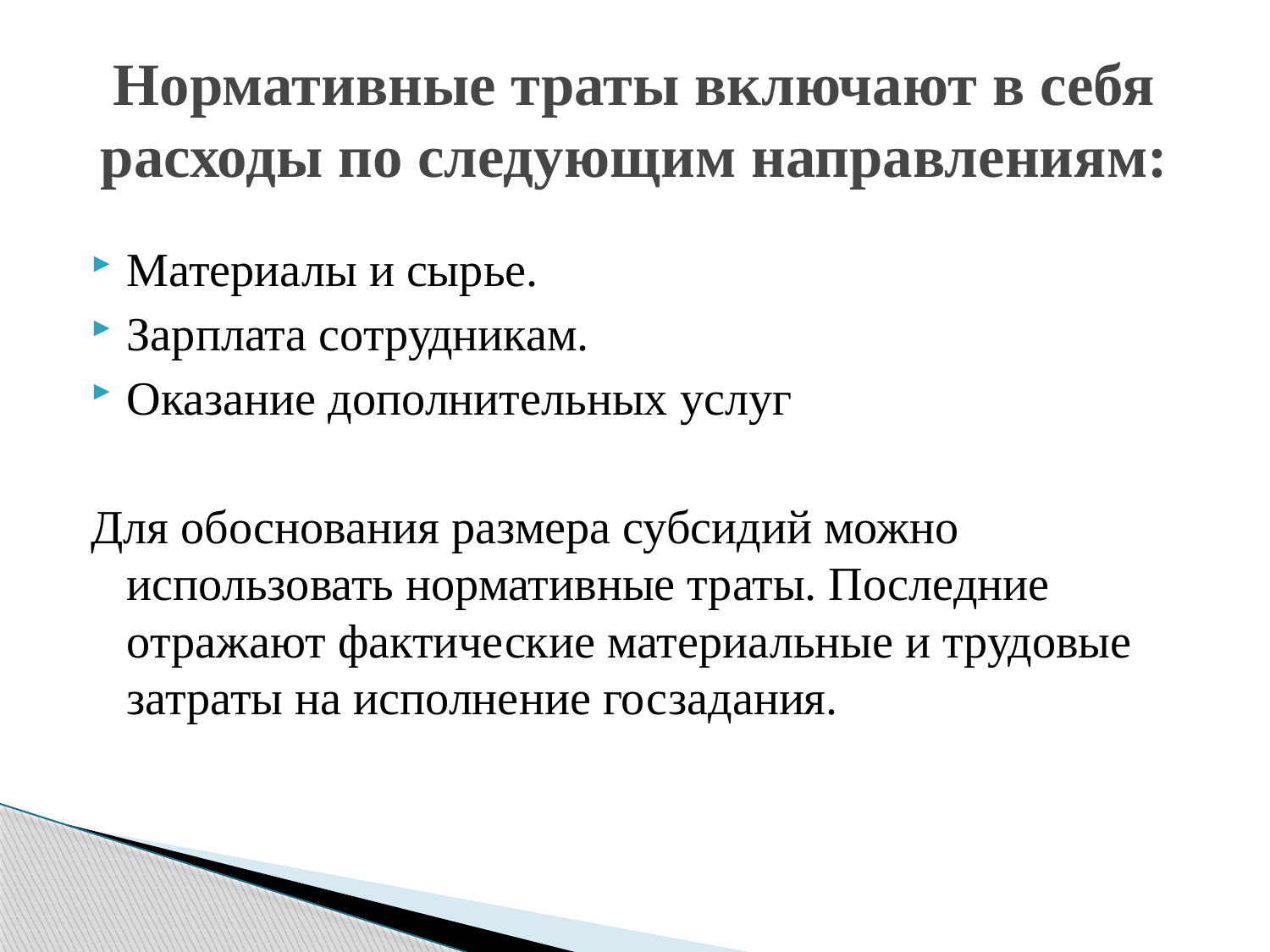

# Нормативные траты включают в себя расходы по следующим направлениям:
Материалы и сырье.
Зарплата сотрудникам.
Оказание дополнительных услуг

Для обоснования размера субсидий можно использовать нормативные траты. Последние отражают фактические материальные и трудовые затраты на исполнение госзадания.